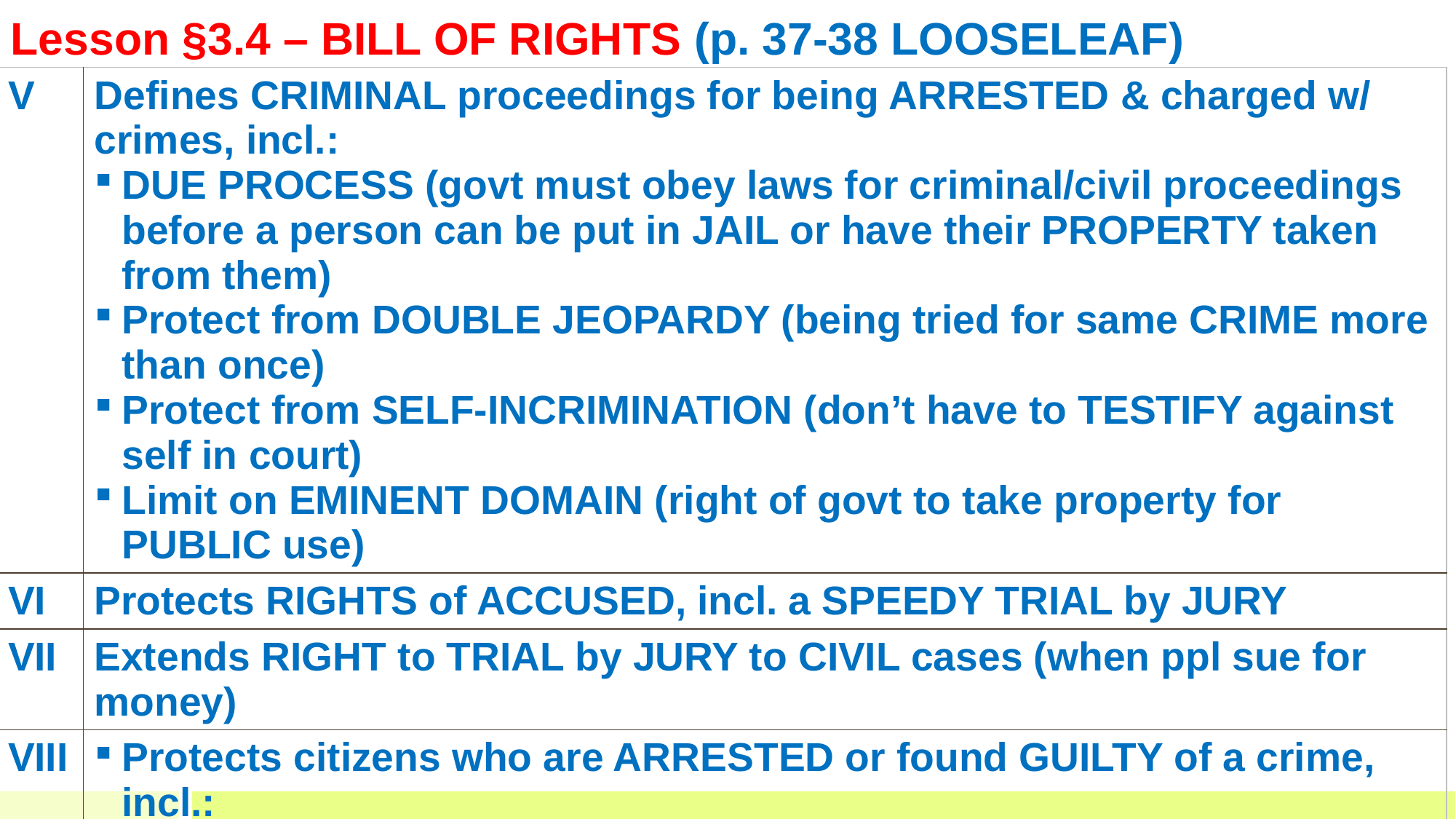

Lesson §3.4 – BILL OF RIGHTS (p. 37-38 LOOSELEAF)
| V | Defines CRIMINAL proceedings for being ARRESTED & charged w/ crimes, incl.: DUE PROCESS (govt must obey laws for criminal/civil proceedings before a person can be put in JAIL or have their PROPERTY taken from them) Protect from DOUBLE JEOPARDY (being tried for same CRIME more than once) Protect from SELF-INCRIMINATION (don’t have to TESTIFY against self in court) Limit on EMINENT DOMAIN (right of govt to take property for PUBLIC use) |
| --- | --- |
| VI | Protects RIGHTS of ACCUSED, incl. a SPEEDY TRIAL by JURY |
| VII | Extends RIGHT to TRIAL by JURY to CIVIL cases (when ppl sue for money) |
| VIII | Protects citizens who are ARRESTED or found GUILTY of a crime, incl.: No excessive BAIL/FINES No CRUEL or UNUSUAL PUNISHMENT |